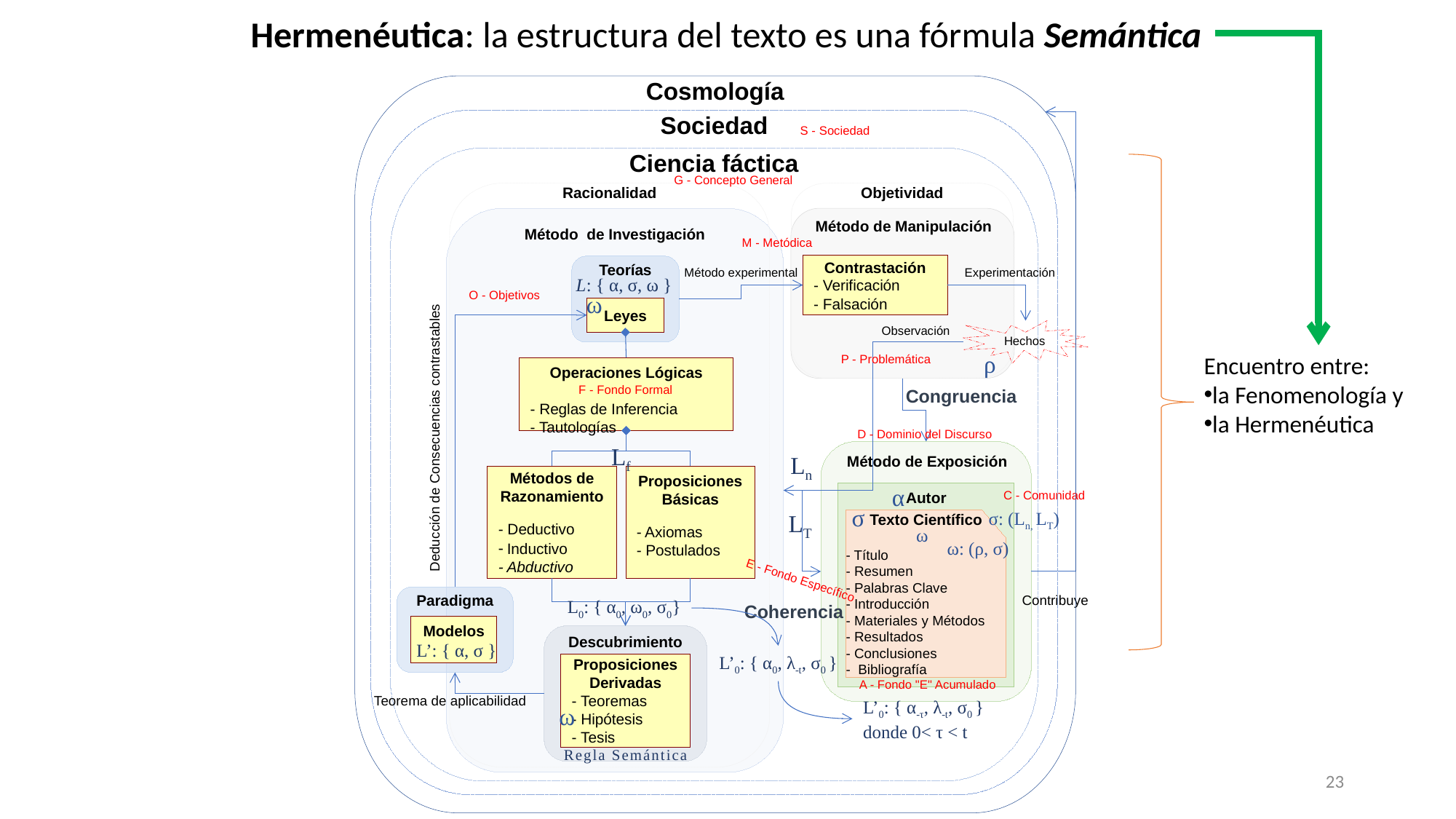

Hermenéutica: la estructura del texto es una fórmula Semántica
Cosmología
Sociedad
S - Sociedad
Ciencia fáctica
G - Concepto General
Racionalidad
Objetividad
Método  de Investigación
Método de Manipulación

M - Metódica
Contrastación
- Verificación
- Falsación
Teorías
Método experimental
Experimentación
L: { α, σ, ω }
O - Objetivos
ω
Leyes
Observación
Hechos
ρ
P - Problemática
Operaciones Lógicas

- Reglas de Inferencia
- Tautologías
F - Fondo Formal
Congruencia
D - Dominio del Discurso
Deducción de Consecuencias contrastables
Lf
Método de Exposición
Ln
Métodos de Razonamiento

- Deductivo
- Inductivo
- Abductivo
Proposiciones
Básicas

- Axiomas
- Postulados
α
C - Comunidad
Autor
σ
σ: (Ln, LT)
LT
Texto Científico
- Título
- Resumen
- Palabras Clave
- Introducción
- Materiales y Métodos
- Resultados
- Conclusiones
-  Bibliografía
ω
ω: (ρ, σ)
E - Fondo Específico
Contribuye
Paradigma
L0: { α0, ω0, σ0}
Coherencia
Modelos
Descubrimiento
L’: { α, σ }
L’0: { α0, λ-t, σ0 }
Proposiciones
Derivadas
- Teoremas
- Hipótesis
- Tesis
A - Fondo "E" Acumulado
L’0: { α-τ, λ-t, σ0 }
donde 0< τ < t
Teorema de aplicabilidad
ω
Regla Semántica

Encuentro entre:
la Fenomenología y
la Hermenéutica
23